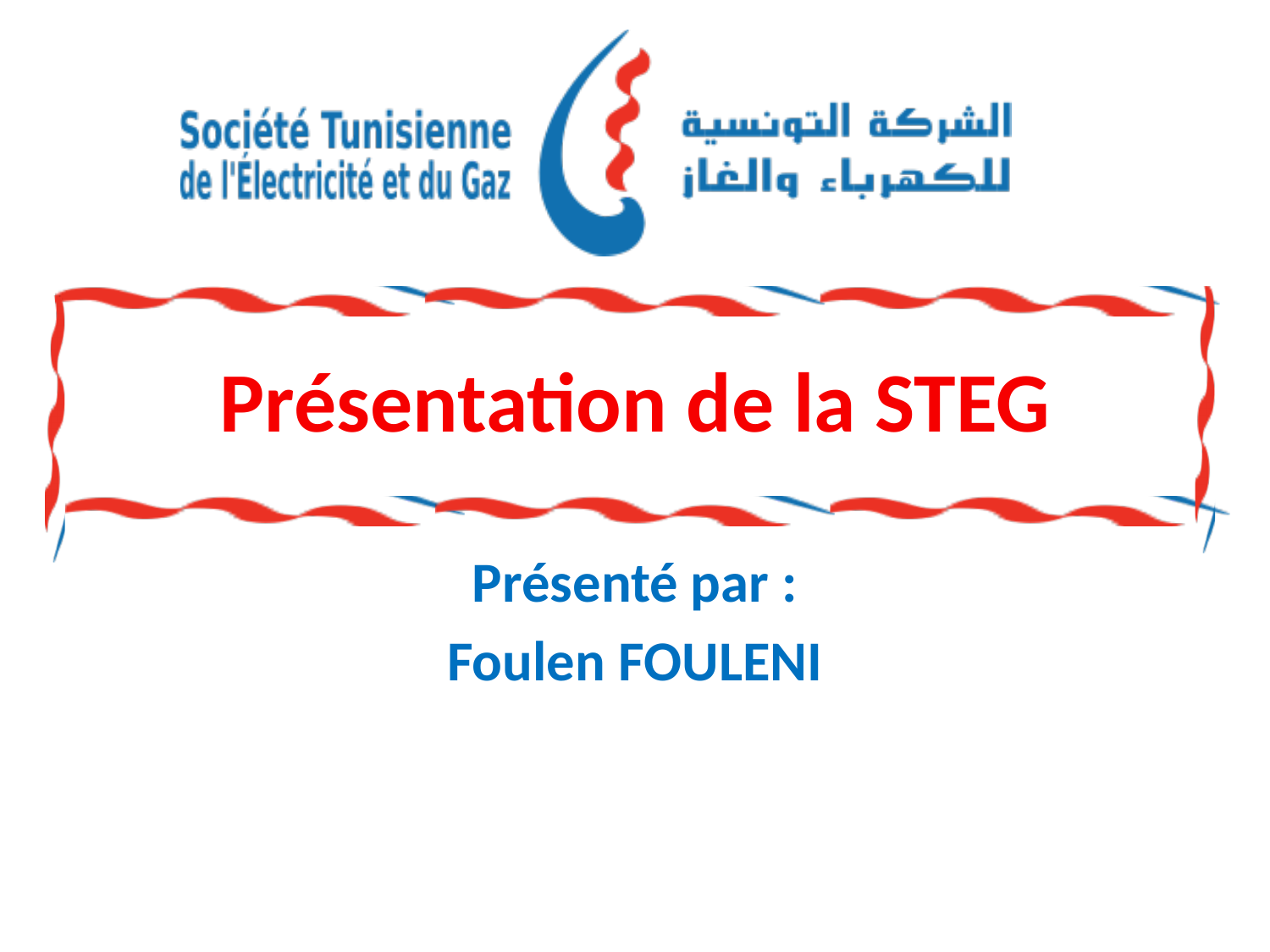

# Présentation de la STEG
Présenté par :
Foulen FOULENI